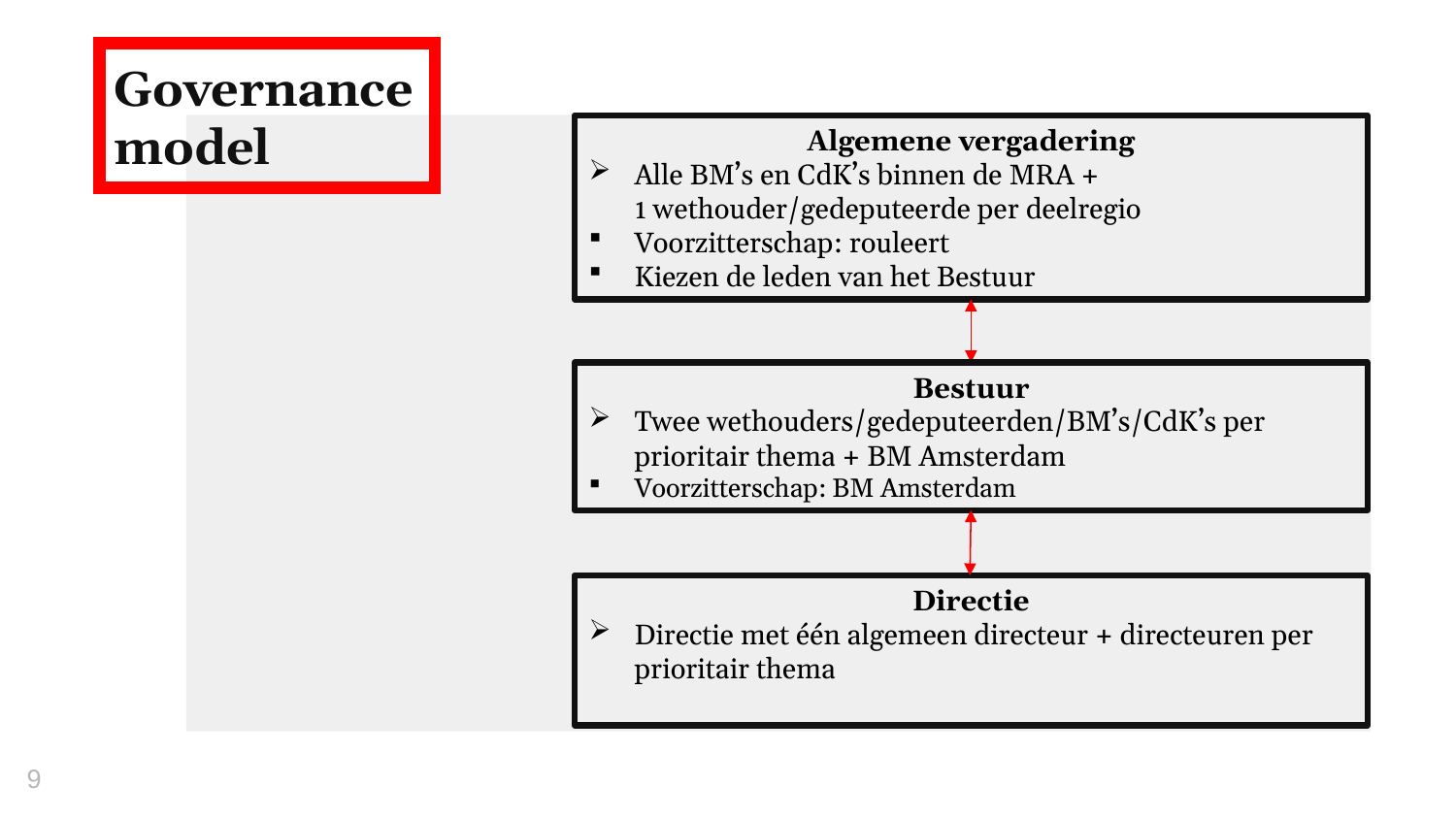

# Governancemodel
Algemene vergadering
Alle BM’s en CdK’s binnen de MRA +
1 wethouder/gedeputeerde per deelregio
Voorzitterschap: rouleert
Kiezen de leden van het Bestuur
Bestuur
Twee wethouders/gedeputeerden/BM’s/CdK’s per prioritair thema + BM Amsterdam
Voorzitterschap: BM Amsterdam
Directie
Directie met één algemeen directeur + directeuren per prioritair thema

9